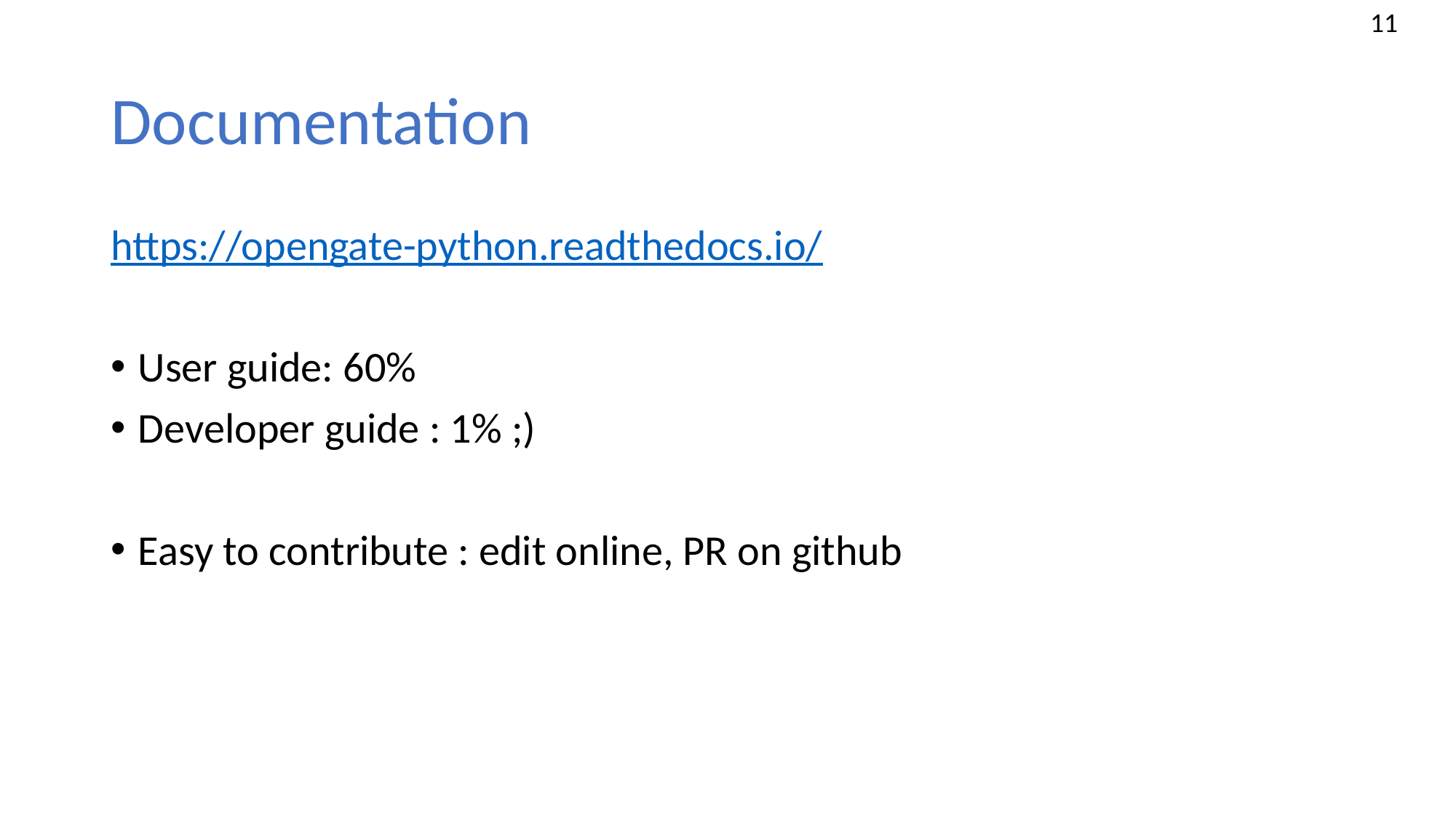

# Documentation
https://opengate-python.readthedocs.io/

User guide: 60%
Developer guide : 1% ;)

Easy to contribute : edit online, PR on github